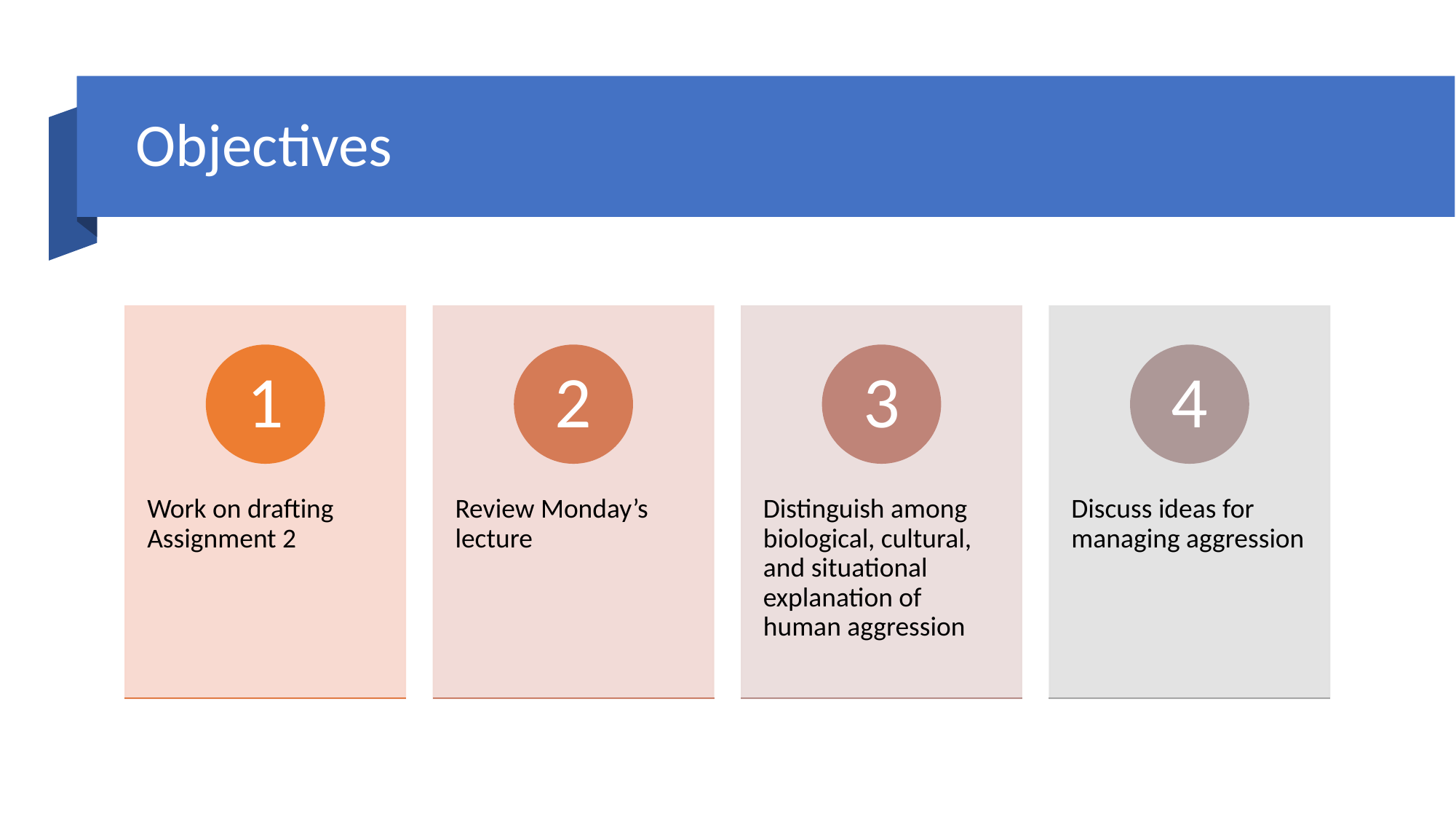

# Objectives

Work on drafting Assignment 2
1
Review Monday’s lecture
2
Distinguish among biological, cultural, and situational explanation of human aggression
3
Discuss ideas for managing aggression
4